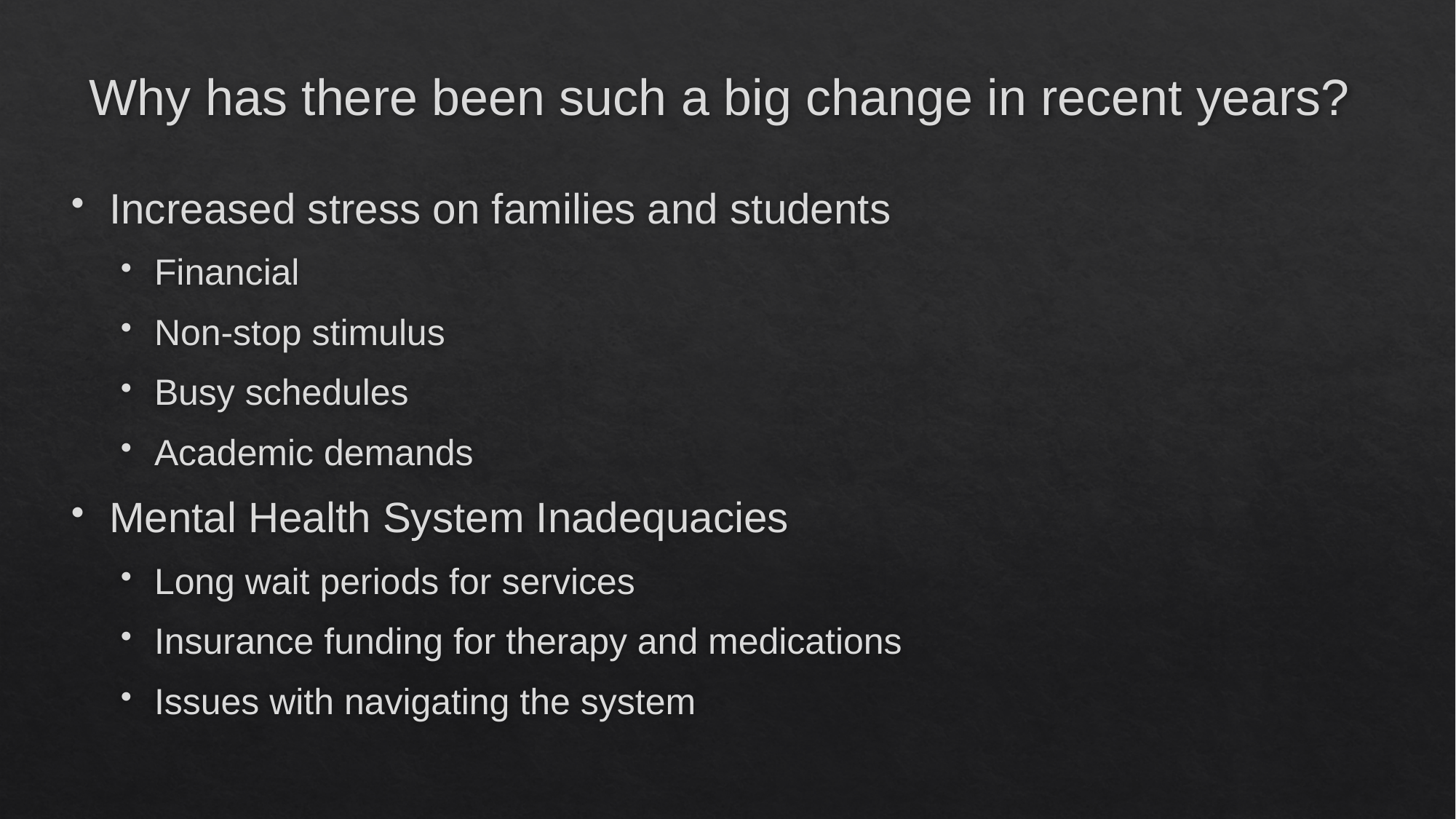

# Why has there been such a big change in recent years?
Increased stress on families and students
Financial
Non-stop stimulus
Busy schedules
Academic demands
Mental Health System Inadequacies
Long wait periods for services
Insurance funding for therapy and medications
Issues with navigating the system